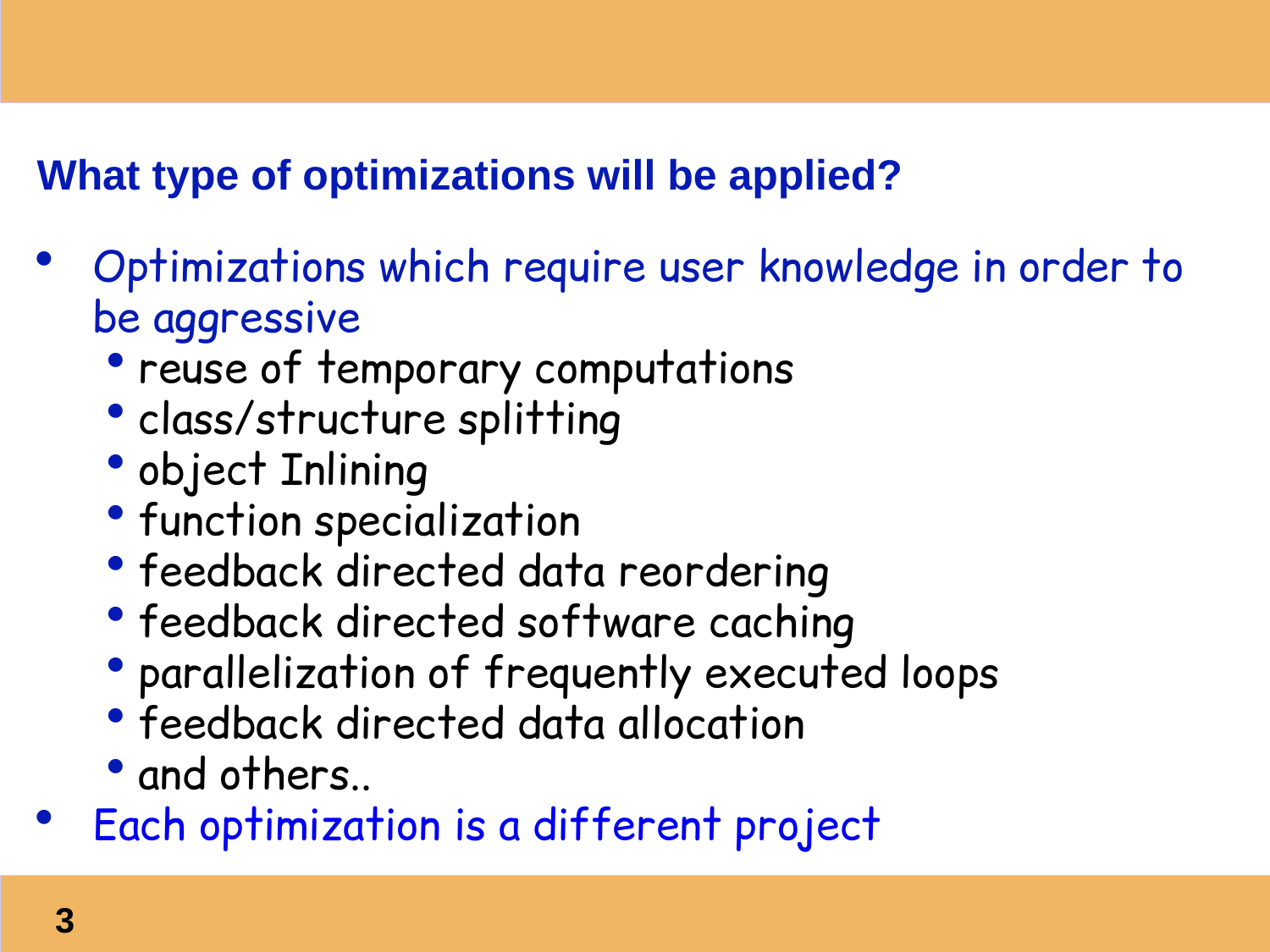

# What type of optimizations will be applied?
Optimizations which require user knowledge in order to be aggressive
 reuse of temporary computations
 class/structure splitting
 object Inlining
 function specialization
 feedback directed data reordering
 feedback directed software caching
 parallelization of frequently executed loops
 feedback directed data allocation
 and others..
Each optimization is a different project

3